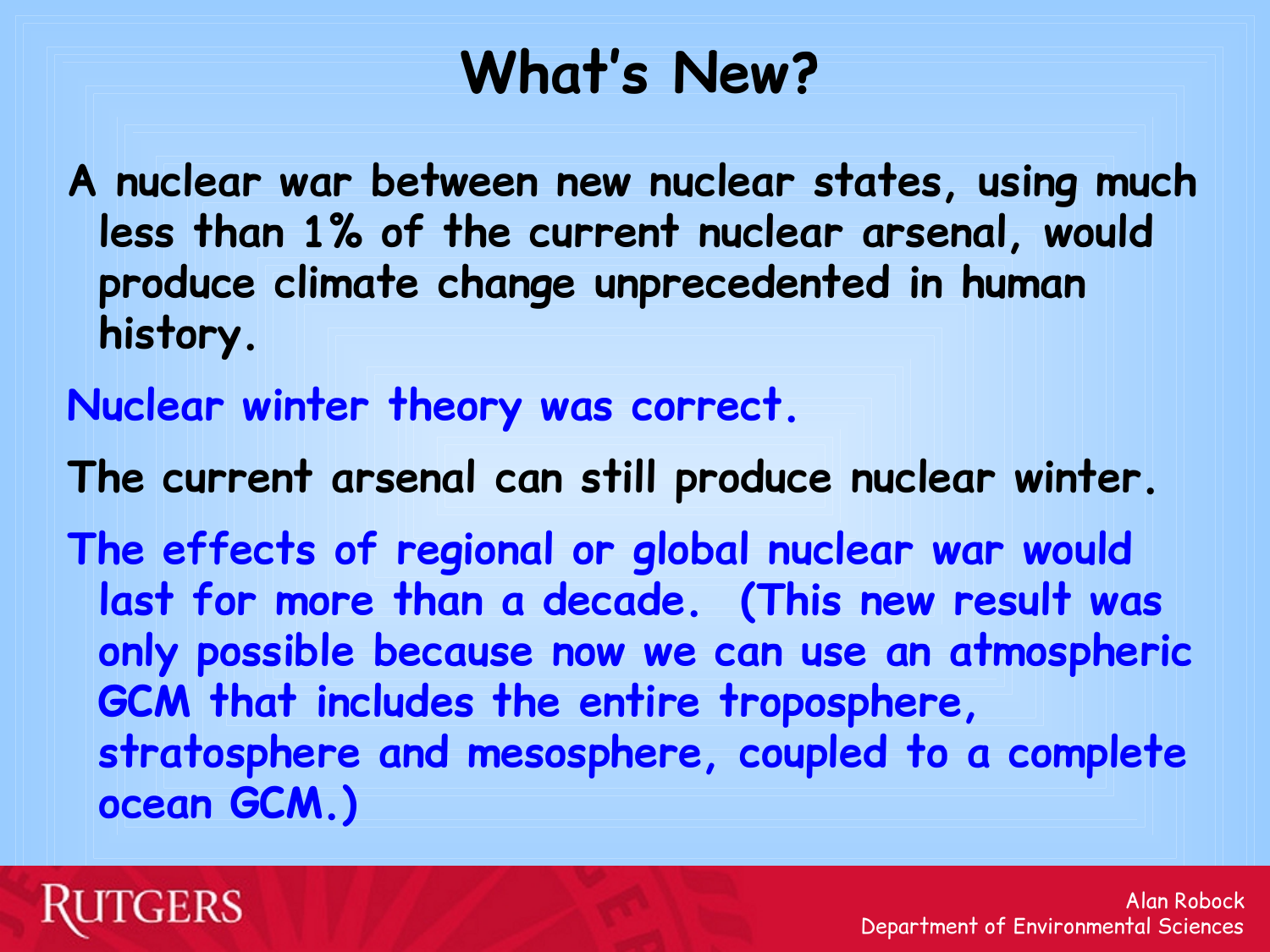

What’s New?
A nuclear war between new nuclear states, using much less than 1% of the current nuclear arsenal, would produce climate change unprecedented in human history.
Nuclear winter theory was correct.
The current arsenal can still produce nuclear winter.
The effects of regional or global nuclear war would last for more than a decade.  (This new result was only possible because now we can use an atmospheric GCM that includes the entire troposphere, stratosphere and mesosphere, coupled to a complete ocean GCM.)